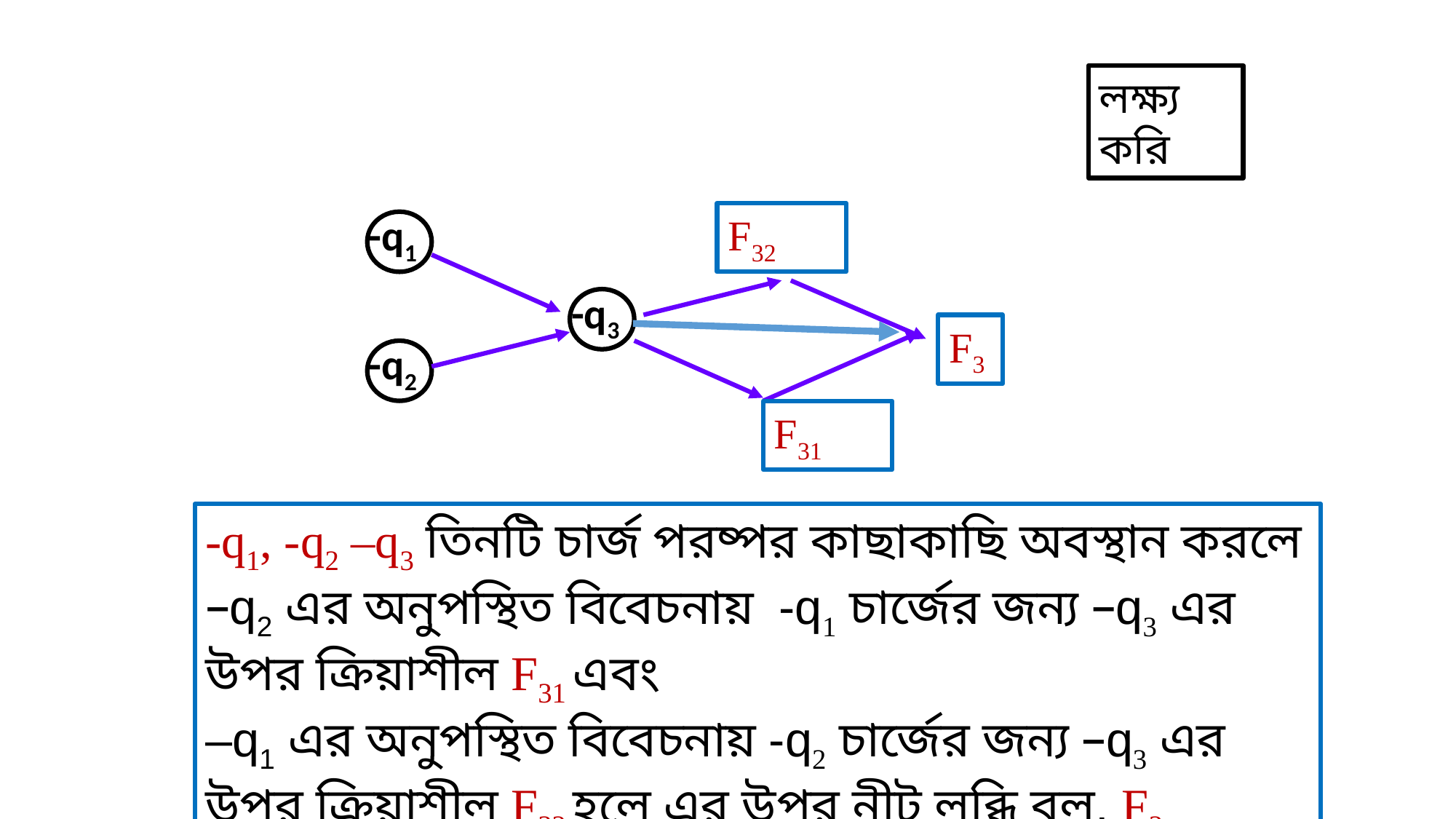

লক্ষ্য করি
-q1

F32
-q3

F3
-q2

F31
-q1, -q2 –q3 তিনটি চার্জ পরষ্পর কাছাকাছি অবস্থান করলে –q2 এর অনুপস্থিত বিবেচনায়  -q1 চার্জের জন্য –q3 এর উপর ক্রিয়াশীল F31 এবং
–q1 এর অনুপস্থিত বিবেচনায় -q2 চার্জের জন্য –q3 এর উপর ক্রিয়াশীল F32 হলে এর উপর নীট লব্ধি বল, F3 =  F31+F32